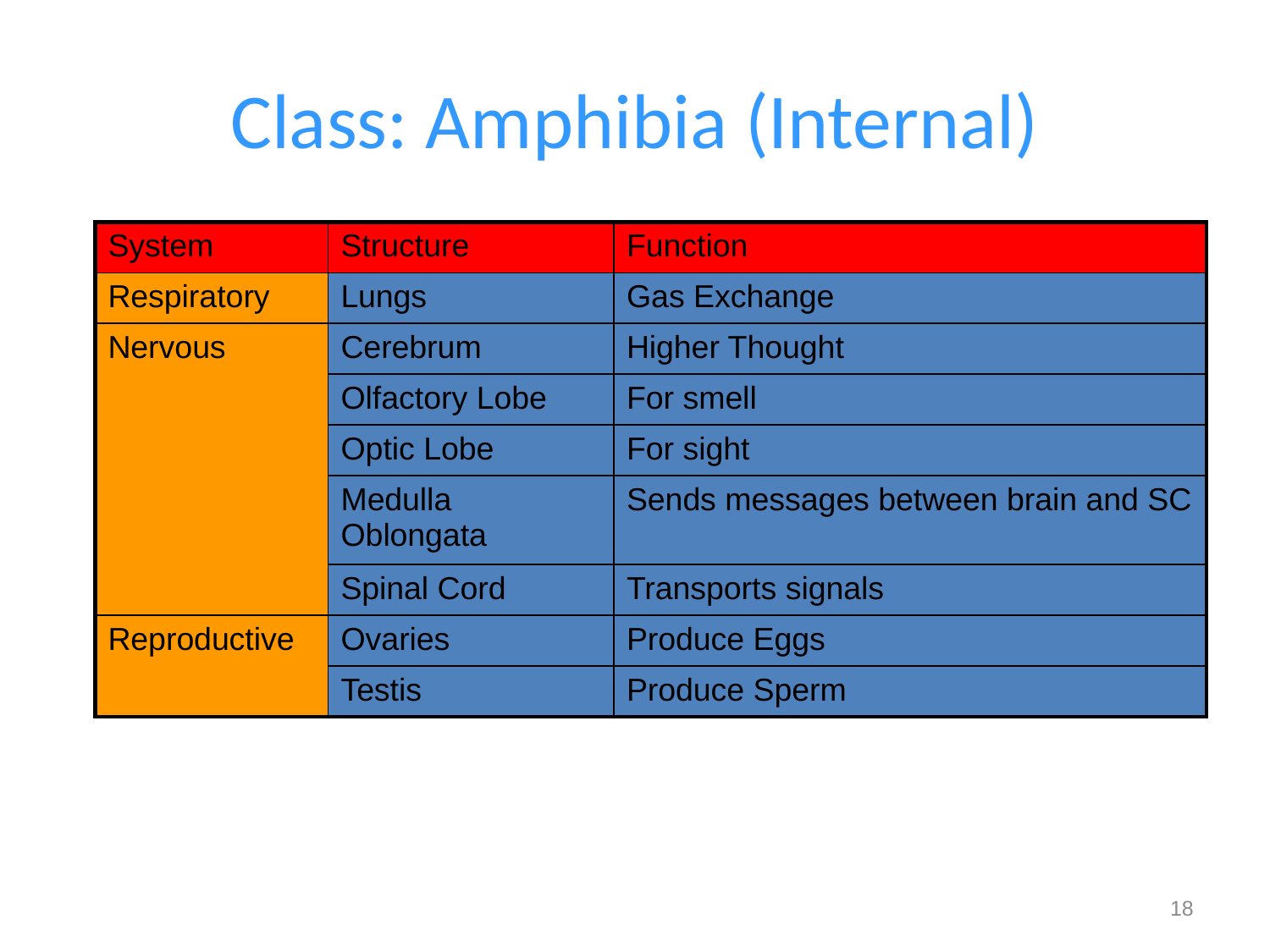

# Class: Amphibia (Internal)

| System | Structure | Function |
| --- | --- | --- |
| Respiratory | Lungs | Gas Exchange |
| Nervous | Cerebrum | Higher Thought |
|  | Olfactory Lobe | For smell |
|  | Optic Lobe | For sight |
|  | Medulla Oblongata | Sends messages between brain and SC |
|  | Spinal Cord | Transports signals |
| Reproductive | Ovaries | Produce Eggs |
|  | Testis | Produce Sperm |
18